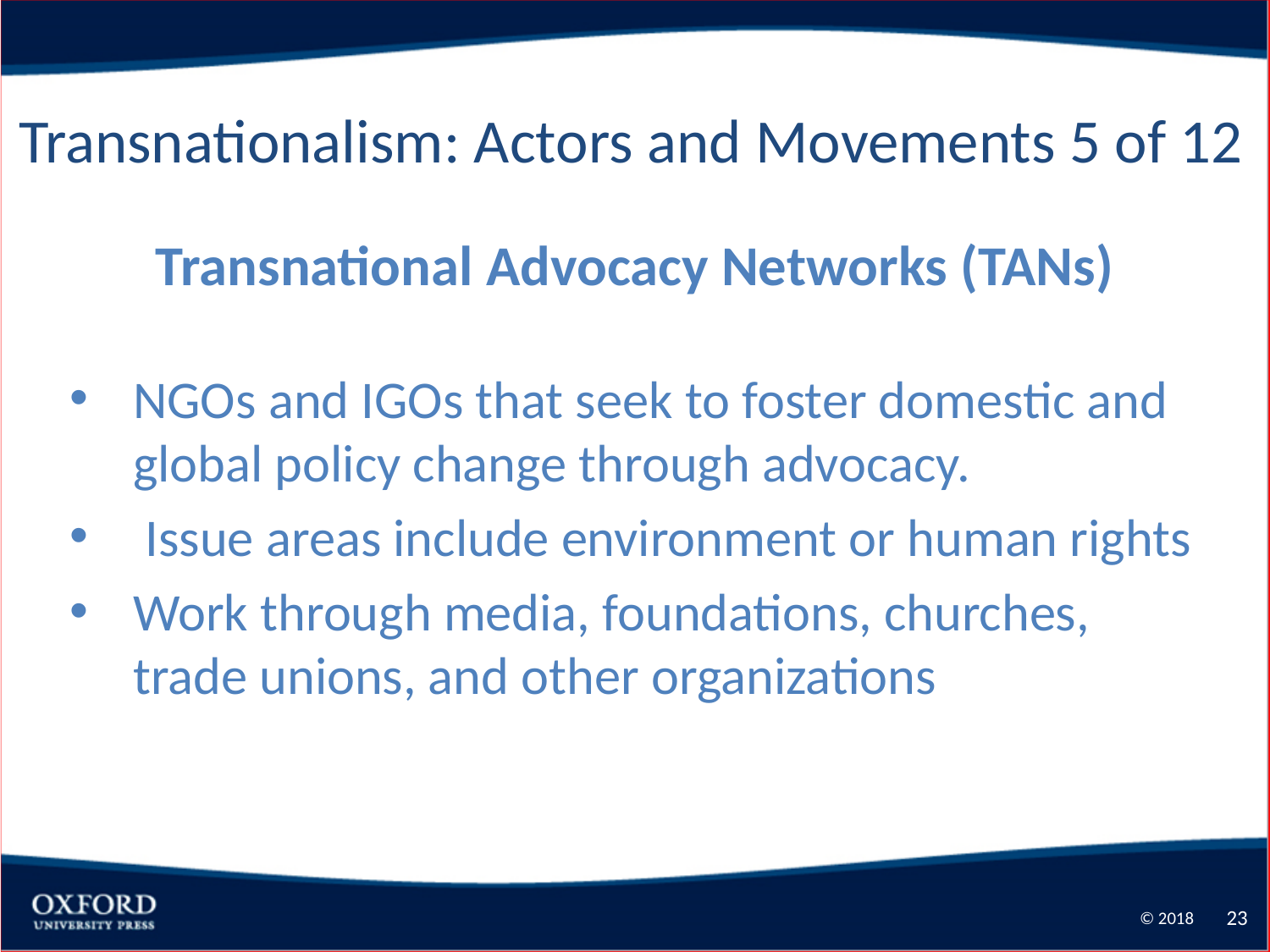

Transnationalism: Actors and Movements 5 of 12
Transnational Advocacy Networks (TANs)
NGOs and IGOs that seek to foster domestic and global policy change through advocacy.
 Issue areas include environment or human rights
Work through media, foundations, churches, trade unions, and other organizations